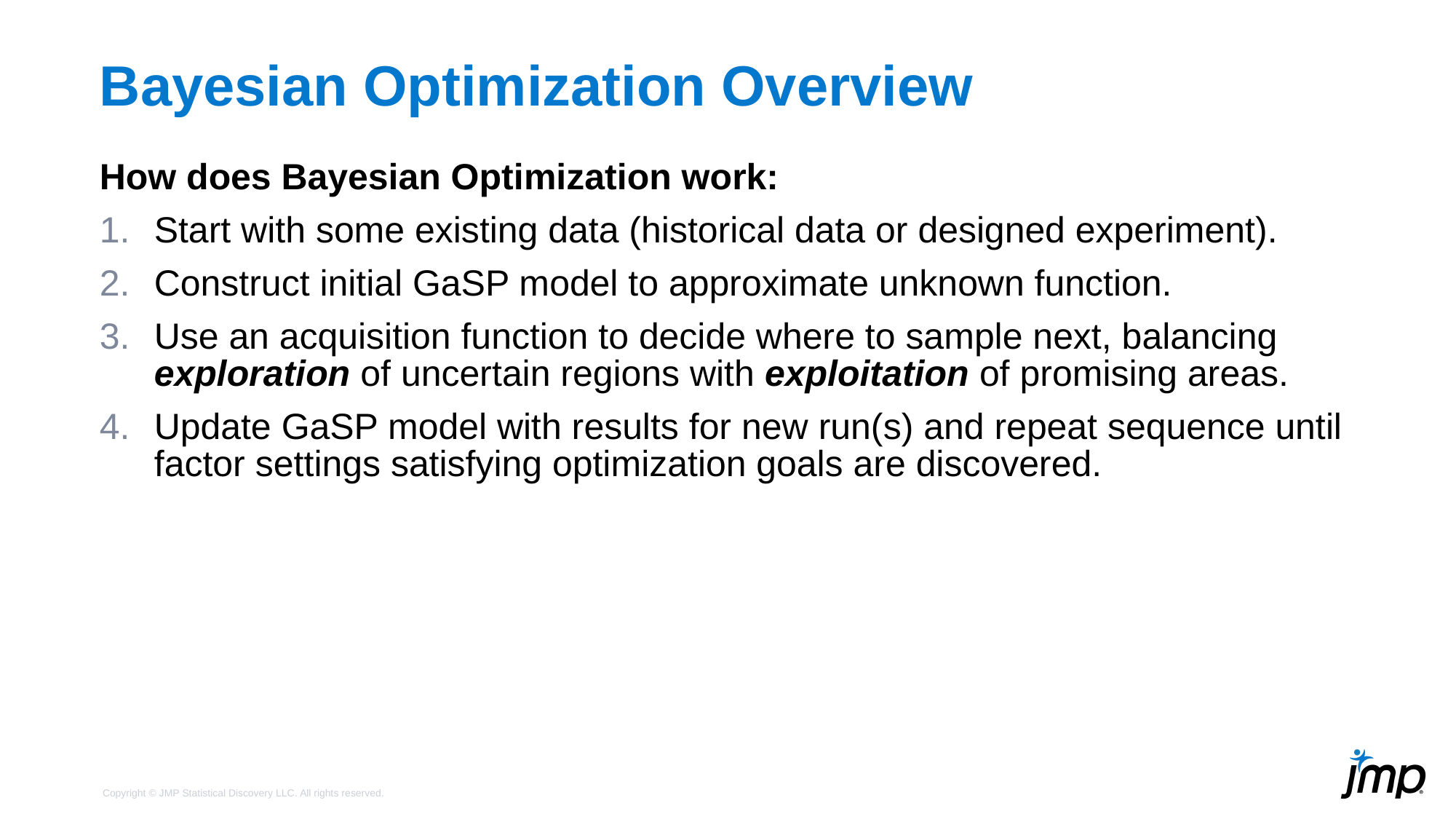

# Bayesian Optimization Overview
How does Bayesian Optimization work:
Start with some existing data (historical data or designed experiment).
Construct initial GaSP model to approximate unknown function.
Use an acquisition function to decide where to sample next, balancing exploration of uncertain regions with exploitation of promising areas.
Update GaSP model with results for new run(s) and repeat sequence until factor settings satisfying optimization goals are discovered.